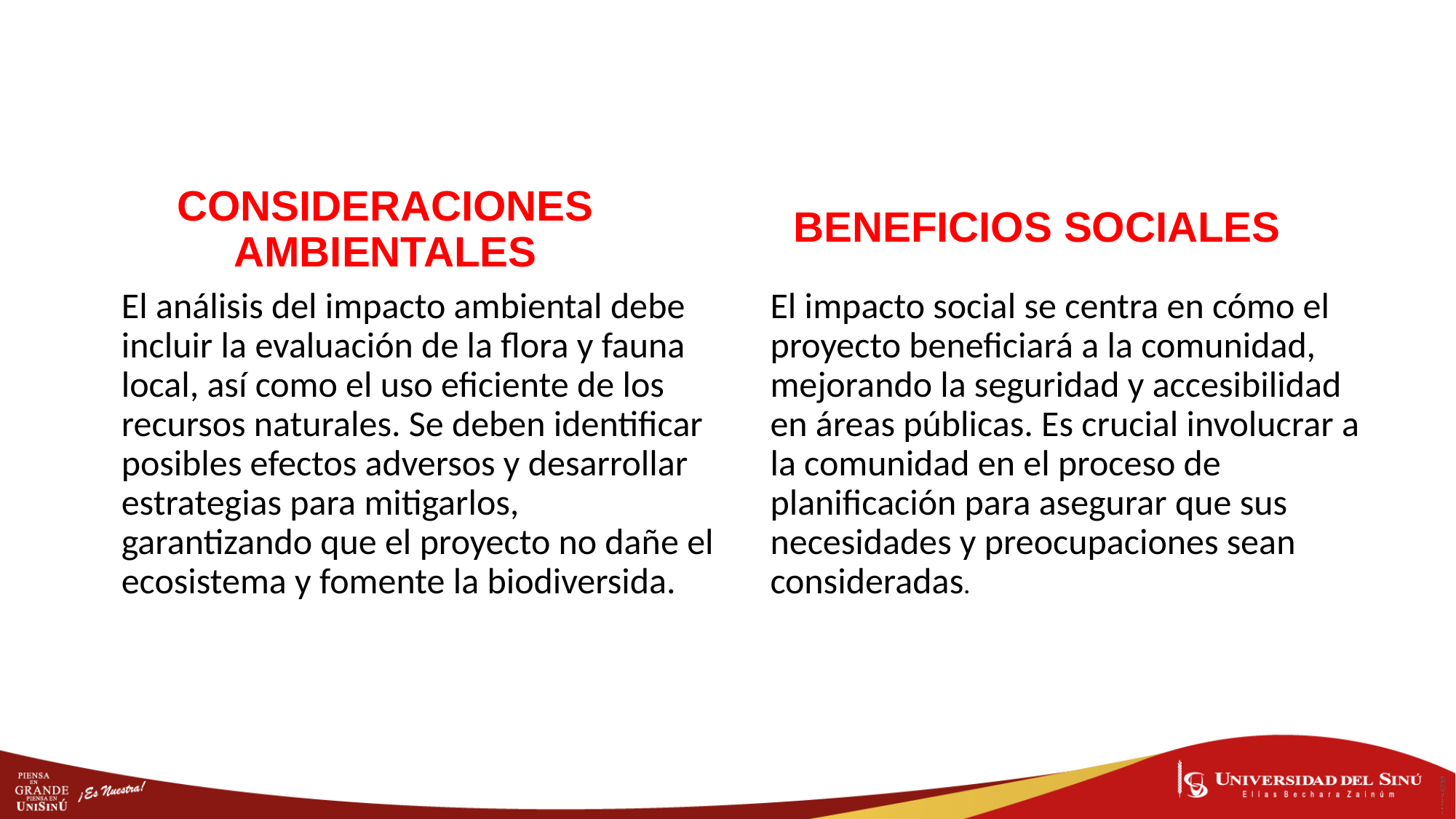

BENEFICIOS SOCIALES
CONSIDERACIONES AMBIENTALES
El análisis del impacto ambiental debe incluir la evaluación de la flora y fauna local, así como el uso eficiente de los recursos naturales. Se deben identificar posibles efectos adversos y desarrollar estrategias para mitigarlos, garantizando que el proyecto no dañe el ecosistema y fomente la biodiversida.
El impacto social se centra en cómo el proyecto beneficiará a la comunidad, mejorando la seguridad y accesibilidad en áreas públicas. Es crucial involucrar a la comunidad en el proceso de planificación para asegurar que sus necesidades y preocupaciones sean consideradas.